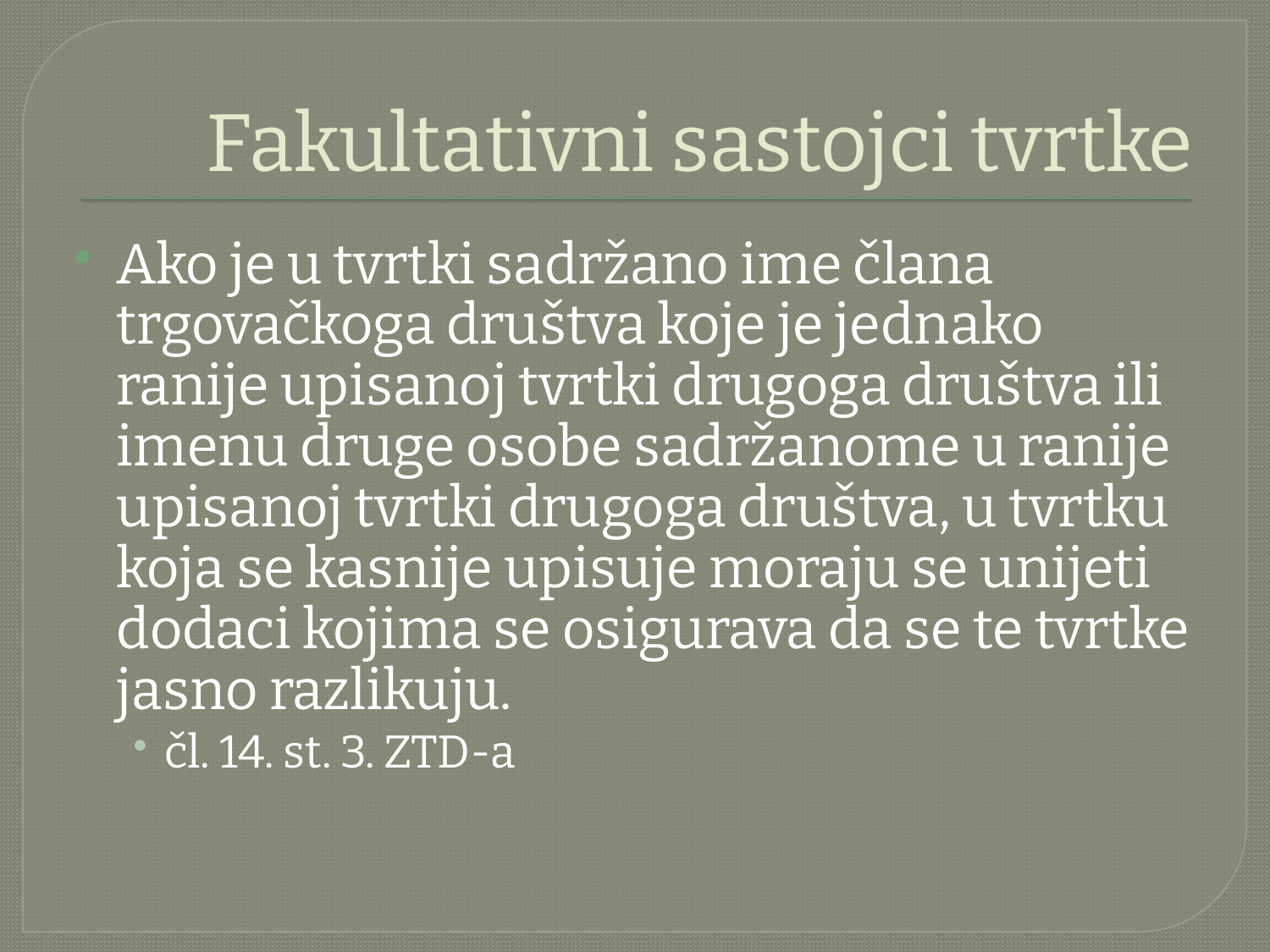

# Fakultativni sastojci tvrtke
Ako je u tvrtki sadržano ime člana trgovačkoga društva koje je jednako ranije upisanoj tvrtki drugoga društva ili imenu druge osobe sadržanome u ranije upisanoj tvrtki drugoga društva, u tvrtku koja se kasnije upisuje moraju se unijeti dodaci kojima se osigurava da se te tvrtke jasno razlikuju.
čl. 14. st. 3. ZTD-a